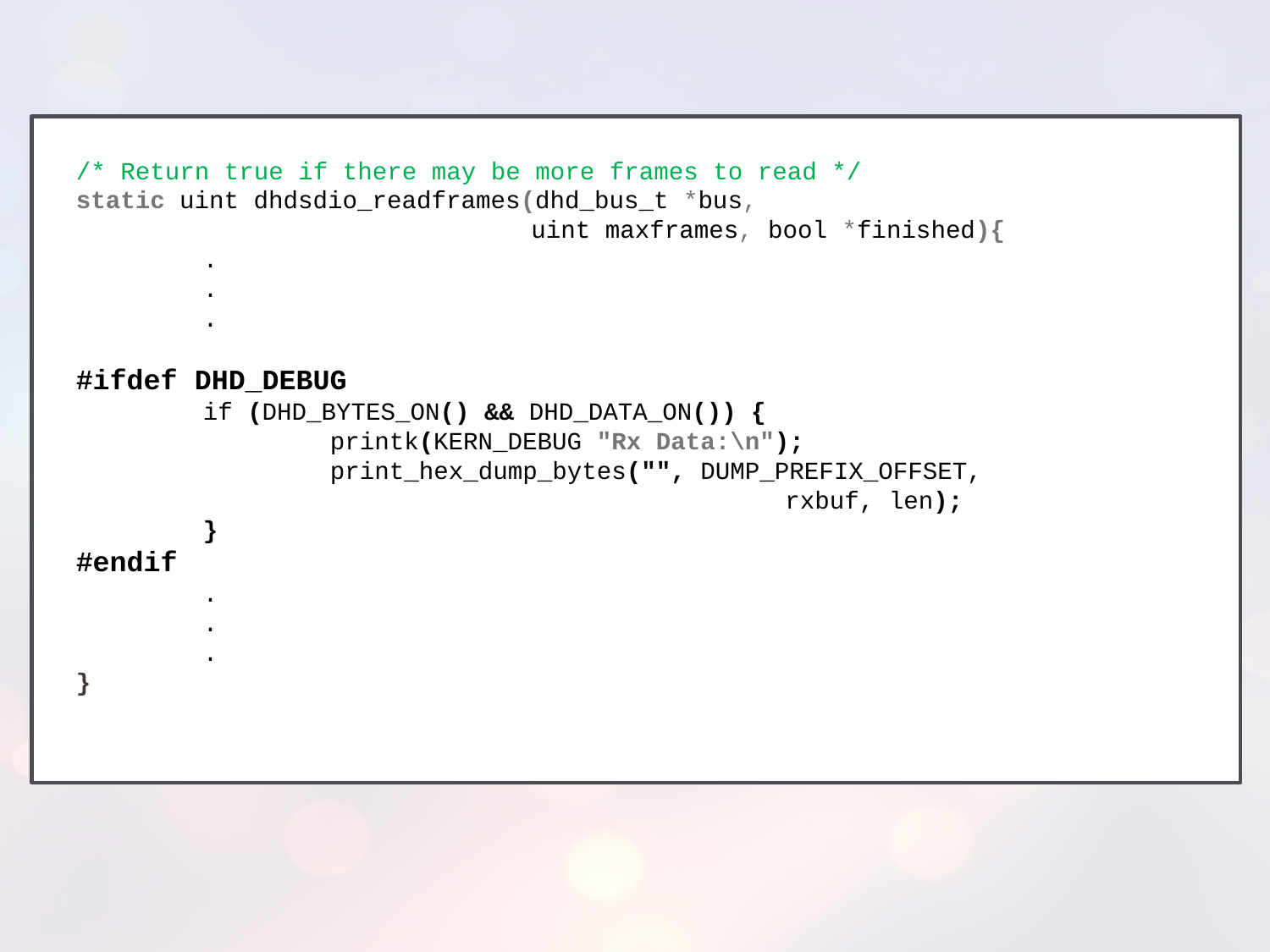

/* Return true if there may be more frames to read */
static uint dhdsdio_readframes(dhd_bus_t *bus,
			     uint maxframes, bool *finished){
	.
	.
	.

#ifdef DHD_DEBUG
	if (DHD_BYTES_ON() && DHD_DATA_ON()) {					printk(KERN_DEBUG "Rx Data:\n");					print_hex_dump_bytes("", DUMP_PREFIX_OFFSET,						     rxbuf, len);
	}
#endif
	.
	.
	.
}